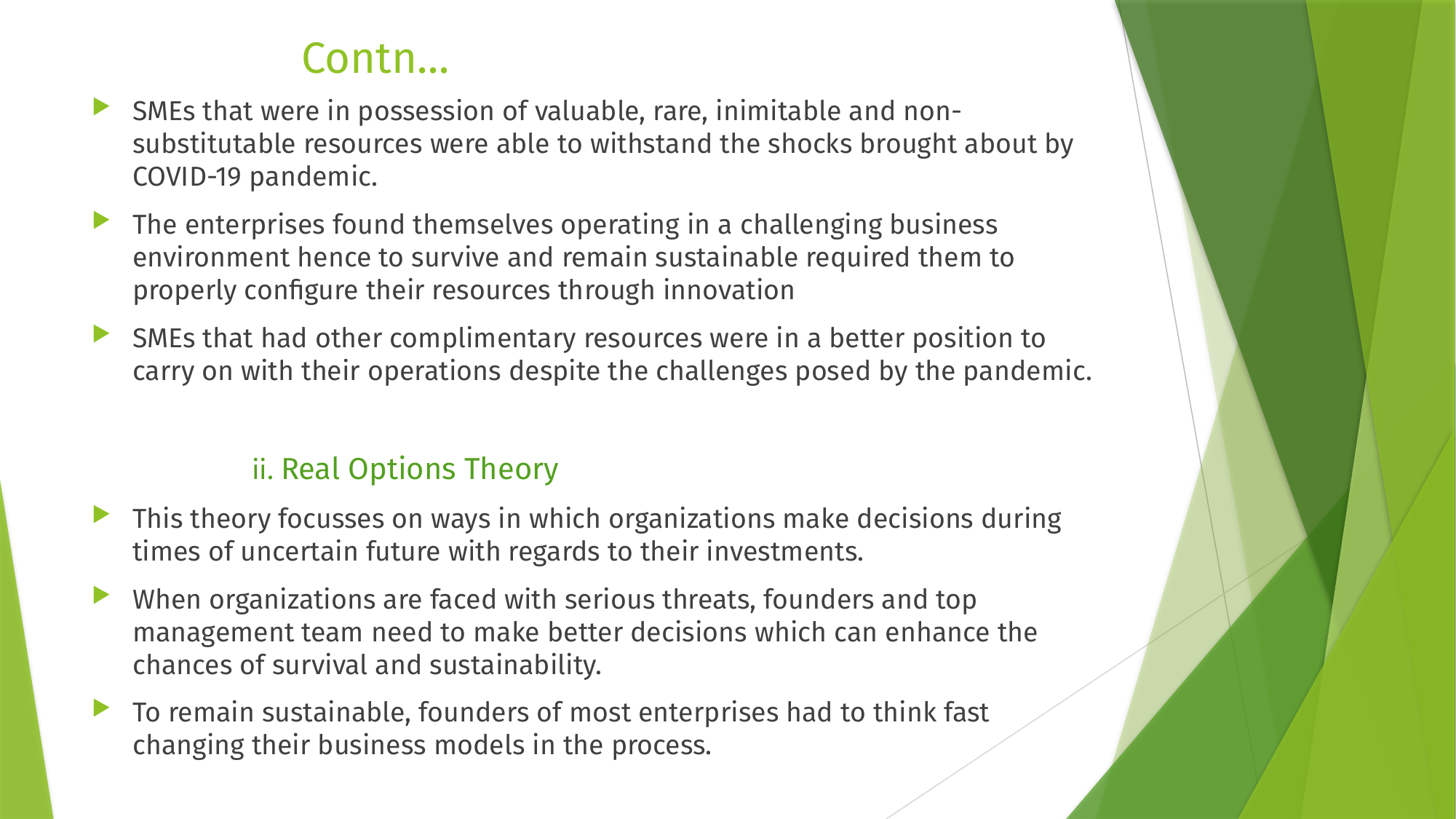

# Contn…
SMEs that were in possession of valuable, rare, inimitable and non-substitutable resources were able to withstand the shocks brought about by COVID-19 pandemic.
The enterprises found themselves operating in a challenging business environment hence to survive and remain sustainable required them to properly configure their resources through innovation
SMEs that had other complimentary resources were in a better position to carry on with their operations despite the challenges posed by the pandemic.

                      ii. Real Options Theory
This theory focusses on ways in which organizations make decisions during times of uncertain future with regards to their investments.
When organizations are faced with serious threats, founders and top management team need to make better decisions which can enhance the chances of survival and sustainability.
To remain sustainable, founders of most enterprises had to think fast changing their business models in the process.